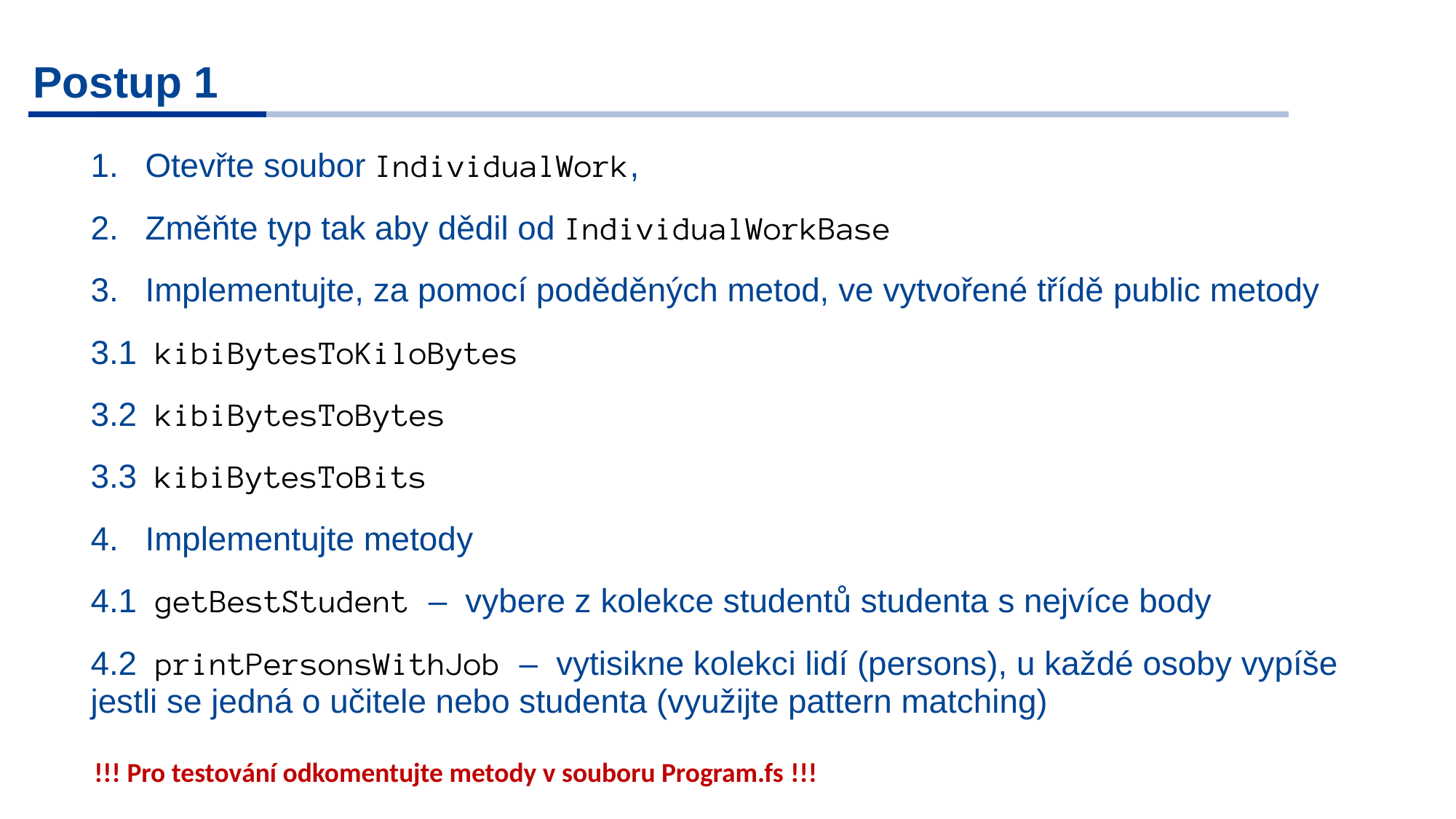

Postup 1

Otevřte soubor IndividualWork,
Změňte typ tak aby dědil od IndividualWorkBase
Implementujte, za pomocí poděděných metod, ve vytvořené třídě public metody
3.1  kibiBytesToKiloBytes
3.2  kibiBytesToBytes
3.3 kibiBytesToBits
Implementujte metody
4.1  getBestStudent – vybere z kolekce studentů studenta s nejvíce body
4.2  printPersonsWithJob – vytisikne kolekci lidí (persons), u každé osoby vypíše jestli se jedná o učitele nebo studenta (využijte pattern matching)
!!! Pro testování odkomentujte metody v souboru Program.fs !!!